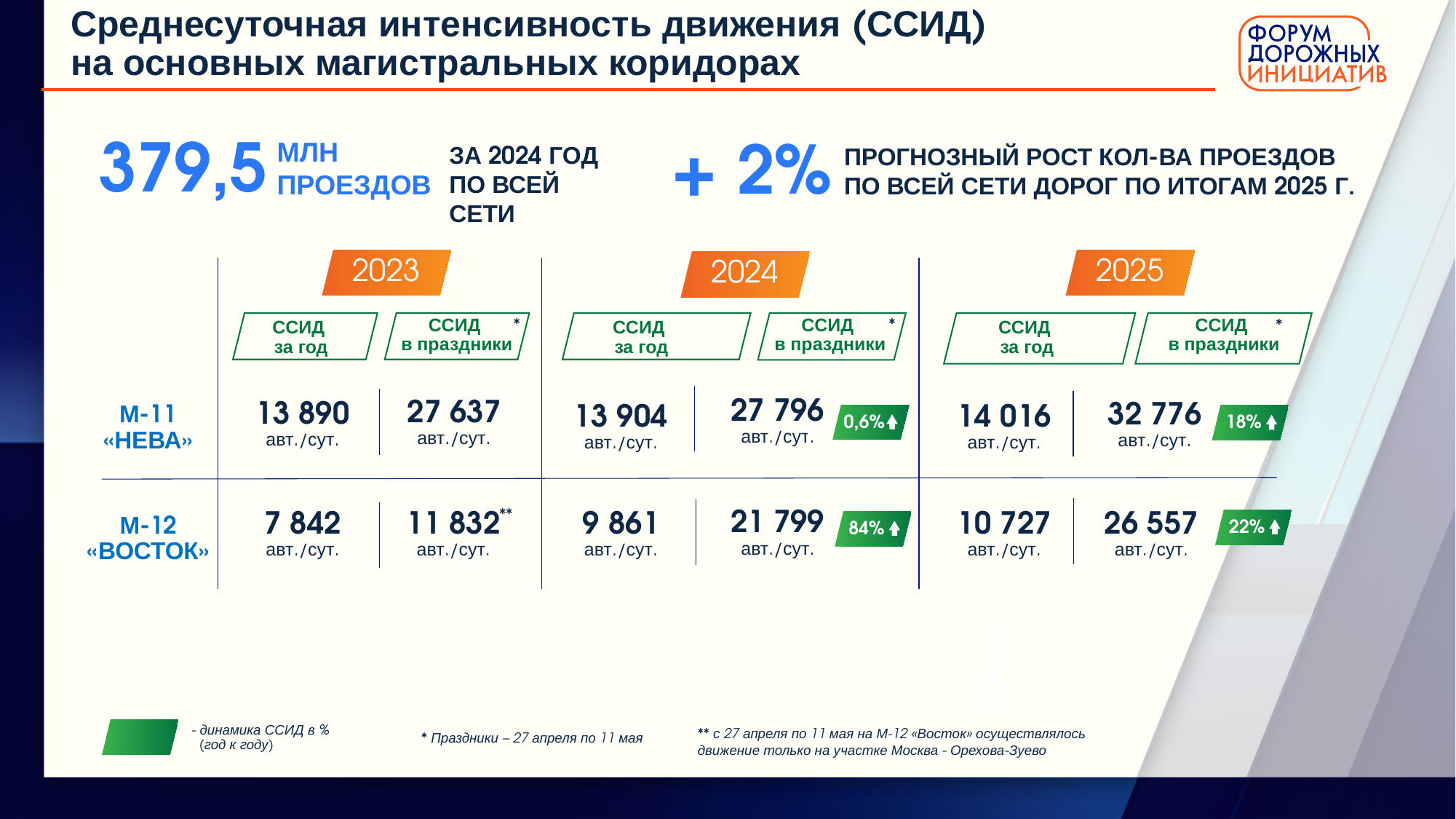

Среднесуточная интенсивность движения (ССИД)
на основных магистральных коридорах
+ 2%
379,5
МЛН
ПРОЕЗДОВ
ЗА 2024 ГОД ПО ВСЕЙ СЕТИ
ПРОГНОЗНЫЙ РОСТ КОЛ-ВА ПРОЕЗДОВ ПО ВСЕЙ СЕТИ ДОРОГ ПО ИТОГАМ 2025 Г.

2025

2023

2024
*
*
*
ССИД
в праздники

ССИД
за год
ССИД
в праздники

ССИД
за год
ССИД
в праздники

ССИД
за год
27 796 авт./сут.
27 637 авт./сут.
13 890 авт./сут.
32 776 авт./сут.
13 904 авт./сут.
14 016 авт./сут.
М-11
«НЕВА»
0,6%

18%

**
21 799 авт./сут.
26 557 авт./сут.
10 727 авт./сут.
7 842 авт./сут.
11 832 авт./сут.
9 861 авт./сут.
М-12
«ВОСТОК»
22%

84%

- динамика ССИД в %
  (год к году)

** с 27 апреля по 11 мая на М-12 «Восток» осуществлялось движение только на участке Москва - Орехова-Зуево
* Праздники – 27 апреля по 11 мая